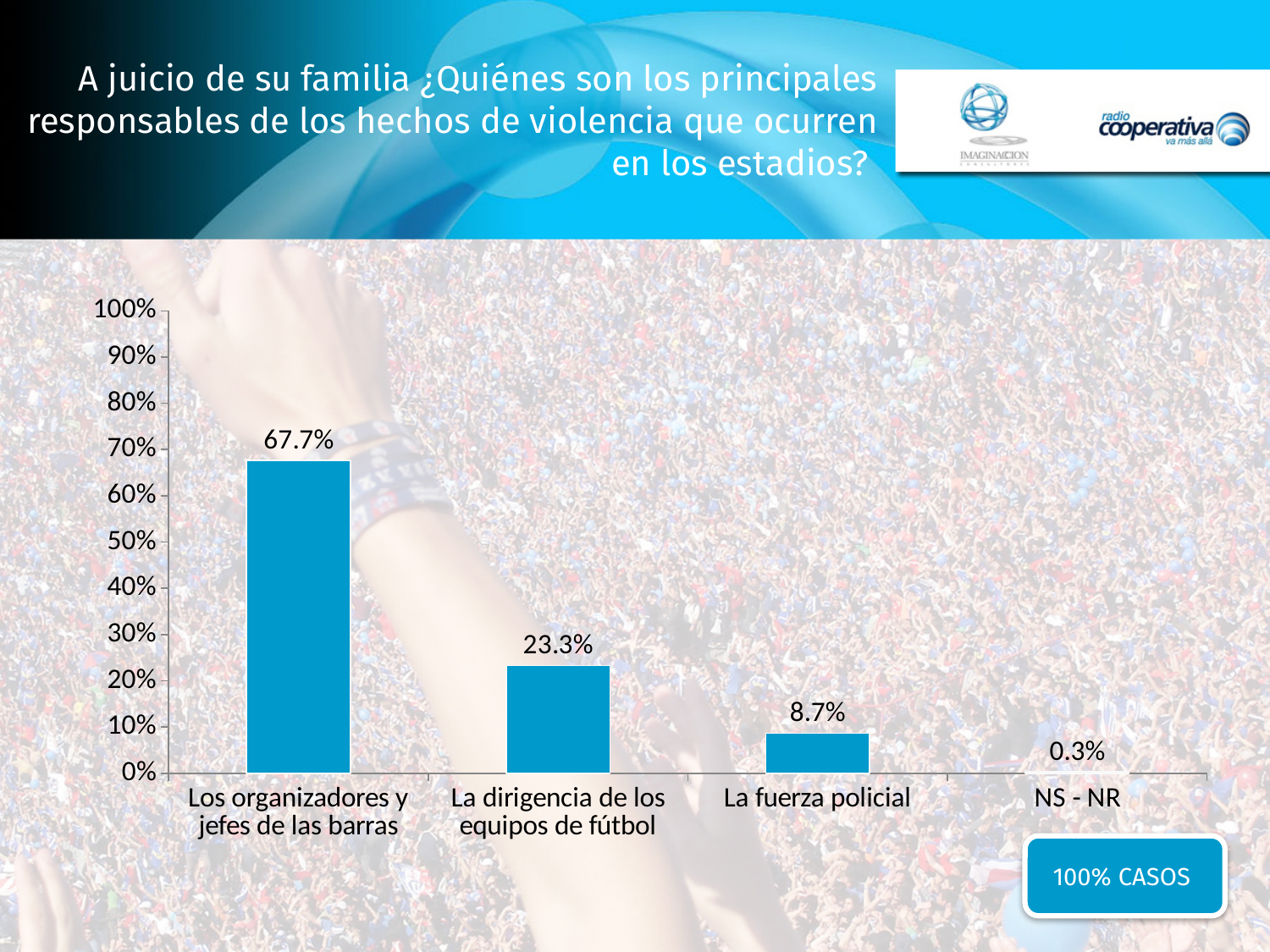

# A juicio de su familia ¿Quiénes son los principales responsables de los hechos de violencia que ocurren en los estadios?

### Chart

| Category |  |
|---|---|
| Los organizadores y jefes de las barras | 0.6770000000000006 |
| La dirigencia de los equipos de fútbol | 0.233 |
| La fuerza policial | 0.08700000000000002 |
| NS - NR | 0.0030000000000000014 |
100% CASOS